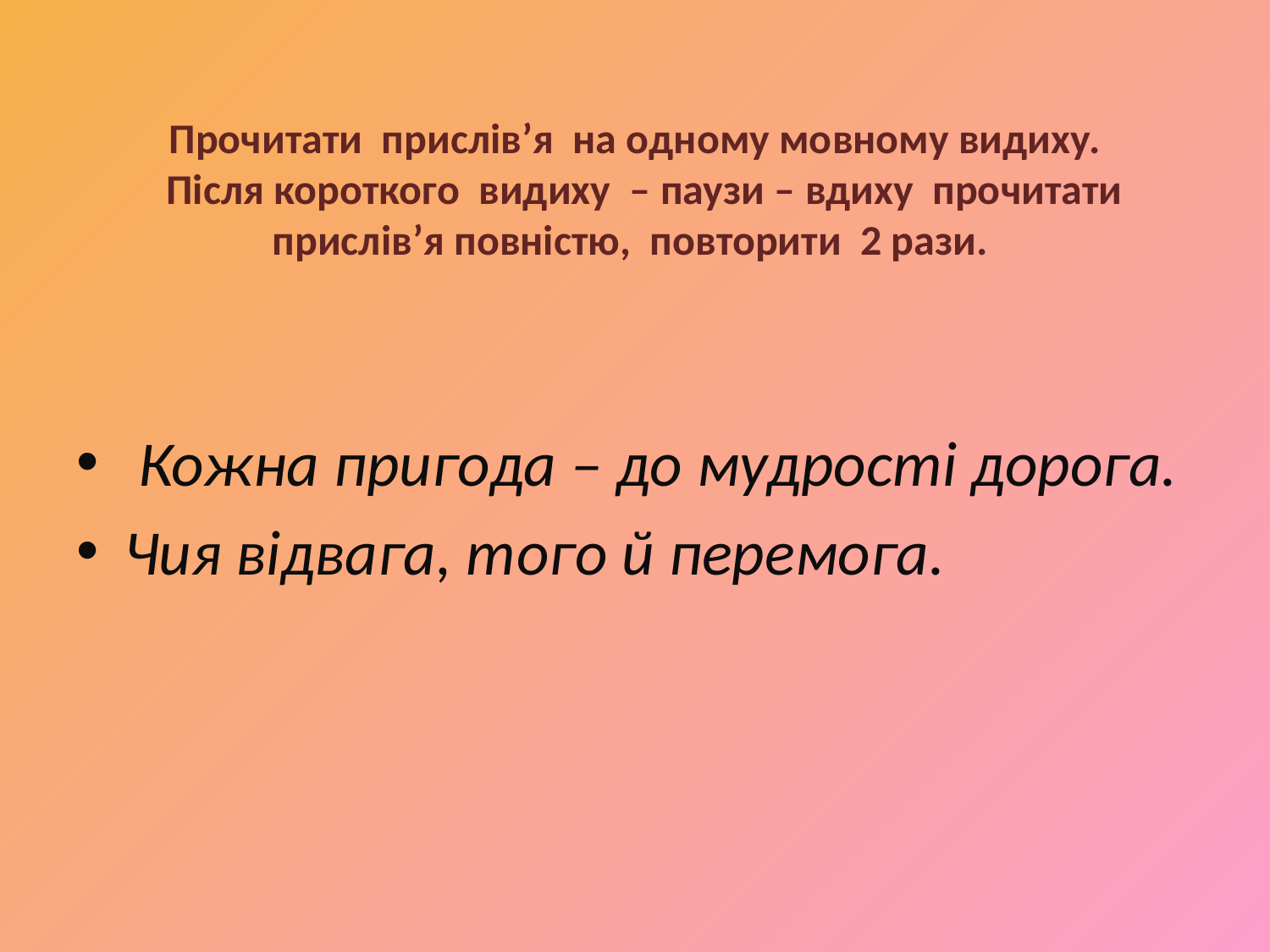

# Прочитати  прислів’я  на одному мовному видиху. Після короткого  видиху  – паузи – вдиху  прочитати прислів’я повністю,  повторити  2 рази.
 Кожна пригода – до мудрості дорога.
Чия відвага, того й перемога.